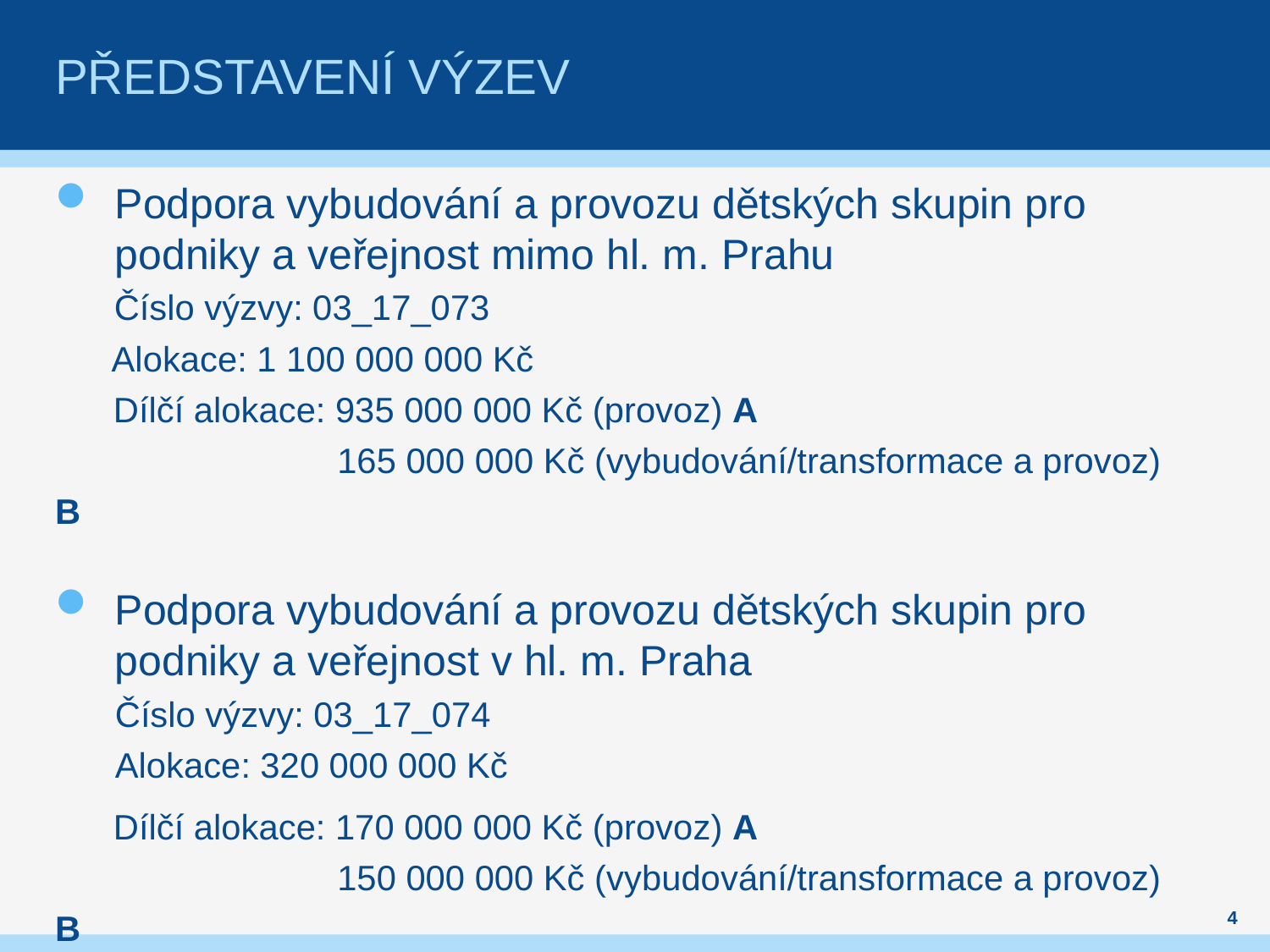

# Představení výzeV
Podpora vybudování a provozu dětských skupin pro podniky a veřejnost mimo hl. m. Prahu
     Číslo výzvy: 03_17_073
      Alokace: 1 100 000 000 Kč
      Dílčí alokace: 935 000 000 Kč (provoz) A
                             165 000 000 Kč (vybudování/transformace a provoz) B

Podpora vybudování a provozu dětských skupin pro podniky a veřejnost v hl. m. Praha
Číslo výzvy: 03_17_074
Alokace: 320 000 000 Kč
      Dílčí alokace: 170 000 000 Kč (provoz) A
                             150 000 000 Kč (vybudování/transformace a provoz) B

4